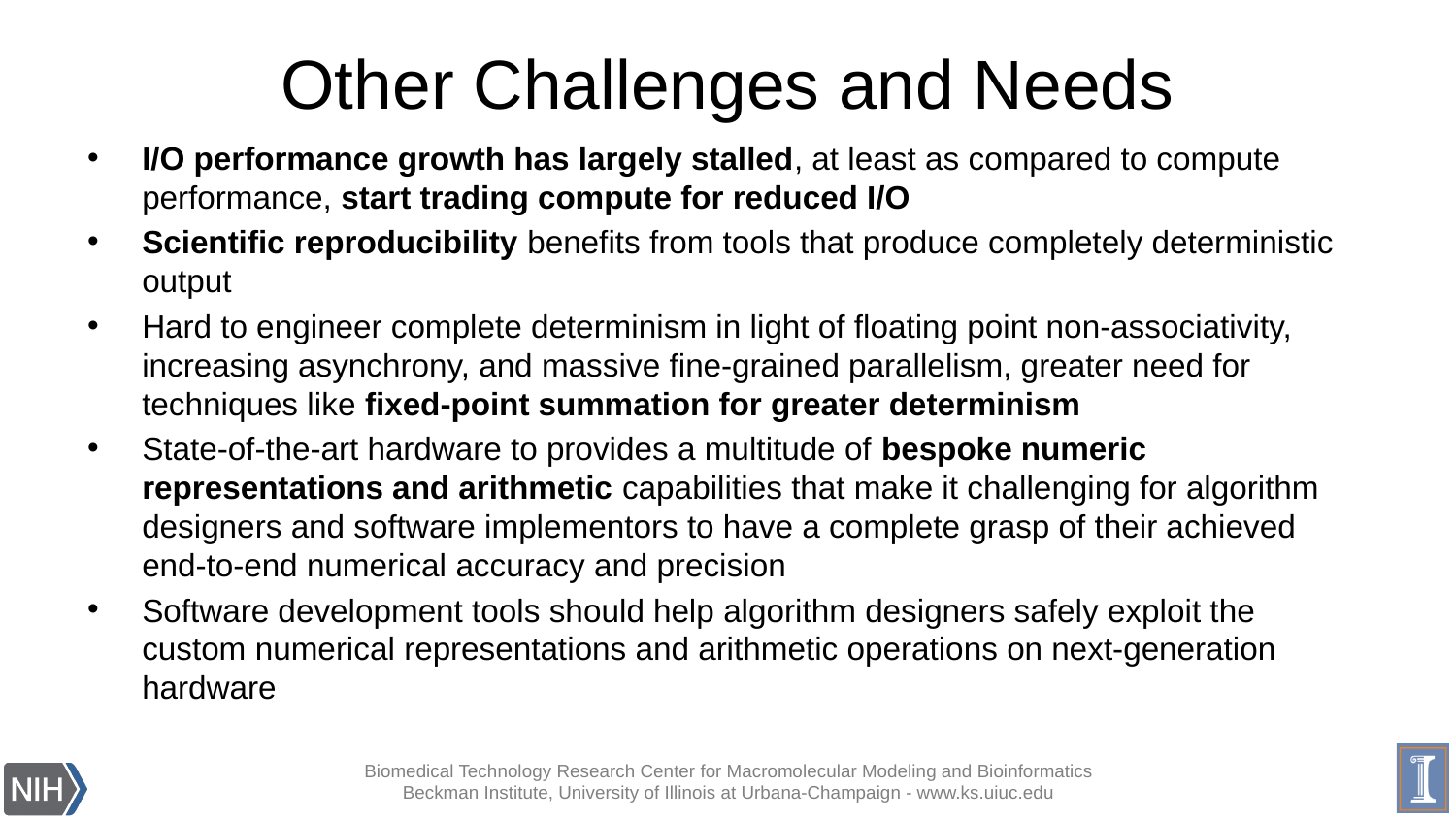

# Other Challenges and Needs
I/O performance growth has largely stalled, at least as compared to compute performance, start trading compute for reduced I/O
Scientific reproducibility benefits from tools that produce completely deterministic output
Hard to engineer complete determinism in light of floating point non-associativity, increasing asynchrony, and massive fine-grained parallelism, greater need for techniques like fixed-point summation for greater determinism
State-of-the-art hardware to provides a multitude of bespoke numeric representations and arithmetic capabilities that make it challenging for algorithm designers and software implementors to have a complete grasp of their achieved end-to-end numerical accuracy and precision
Software development tools should help algorithm designers safely exploit the custom numerical representations and arithmetic operations on next-generation hardware